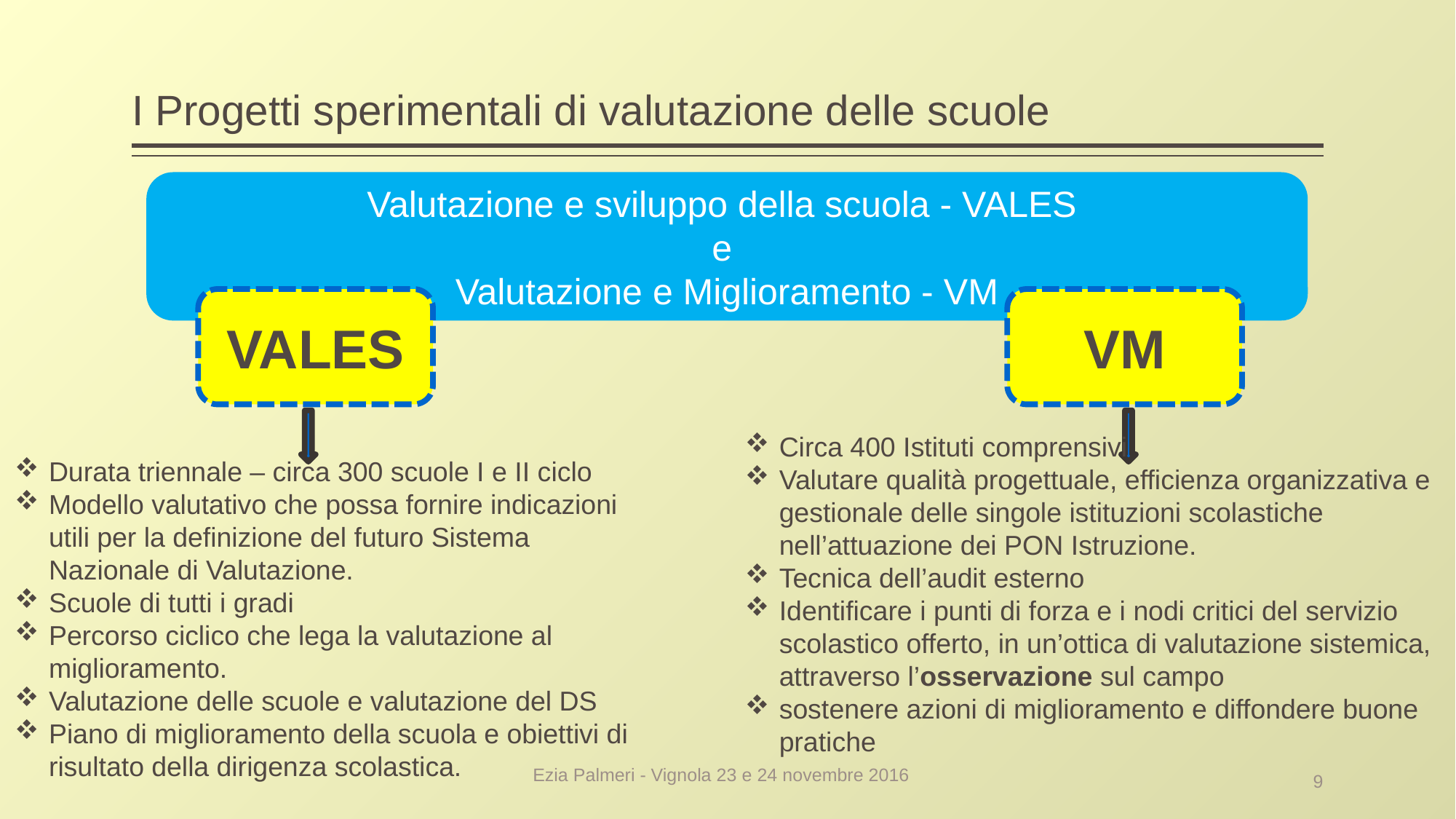

# I Progetti sperimentali di valutazione delle scuole
Valutazione e sviluppo della scuola - VALES
e
Valutazione e Miglioramento - VM
VALES
VM

Circa 400 Istituti comprensivi
Valutare qualità progettuale, efficienza organizzativa e gestionale delle singole istituzioni scolastiche nell’attuazione dei PON Istruzione.
Tecnica dell’audit esterno
Identificare i punti di forza e i nodi critici del servizio scolastico offerto, in un’ottica di valutazione sistemica, attraverso l’osservazione sul campo
sostenere azioni di miglioramento e diffondere buone pratiche
Durata triennale – circa 300 scuole I e II ciclo
Modello valutativo che possa fornire indicazioni utili per la definizione del futuro Sistema Nazionale di Valutazione.
Scuole di tutti i gradi
Percorso ciclico che lega la valutazione al miglioramento.
Valutazione delle scuole e valutazione del DS
Piano di miglioramento della scuola e obiettivi di risultato della dirigenza scolastica.
Ezia Palmeri - Vignola 23 e 24 novembre 2016
9